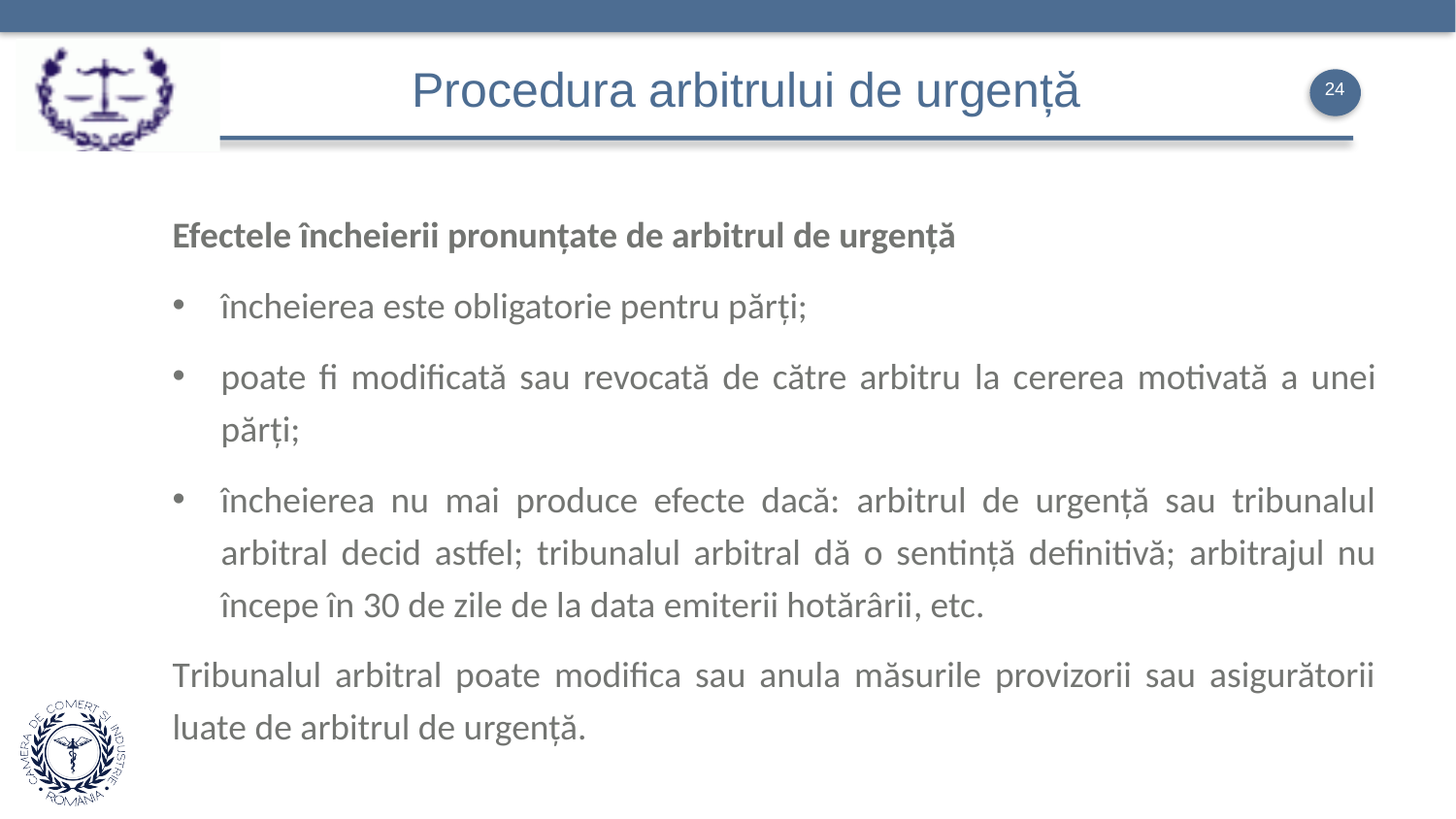

Procedura arbitrului de urgență
24
Efectele încheierii pronunţate de arbitrul de urgenţă
încheierea este obligatorie pentru părţi;
poate fi modificată sau revocată de către arbitru la cererea motivată a unei părţi;
încheierea nu mai produce efecte dacă: arbitrul de urgenţă sau tribunalul arbitral decid astfel; tribunalul arbitral dă o sentinţă definitivă; arbitrajul nu începe în 30 de zile de la data emiterii hotărârii, etc.
Tribunalul arbitral poate modifica sau anula măsurile provizorii sau asigurătorii luate de arbitrul de urgenţă.